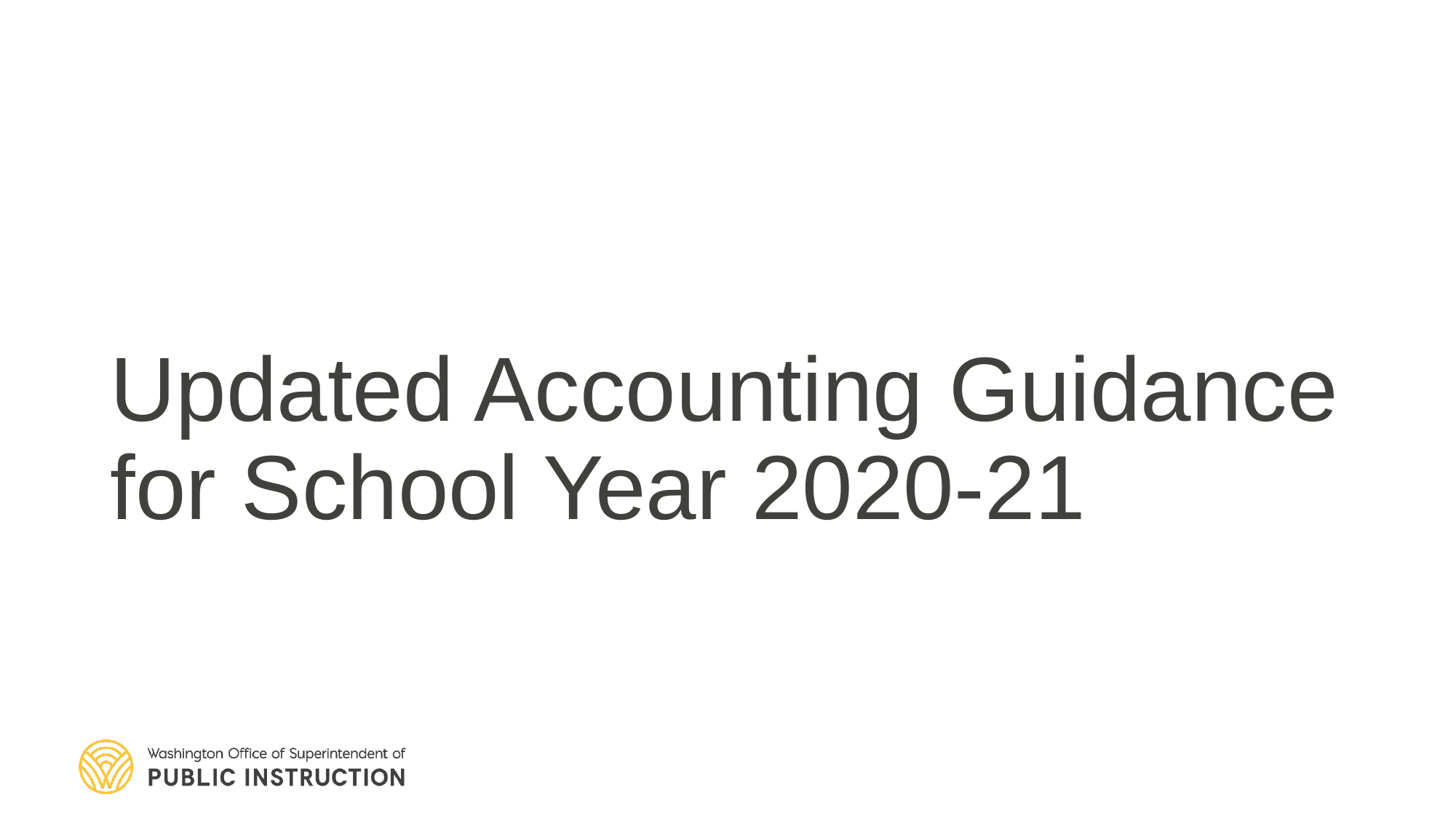

# Updated Accounting Guidance for School Year 2020-21